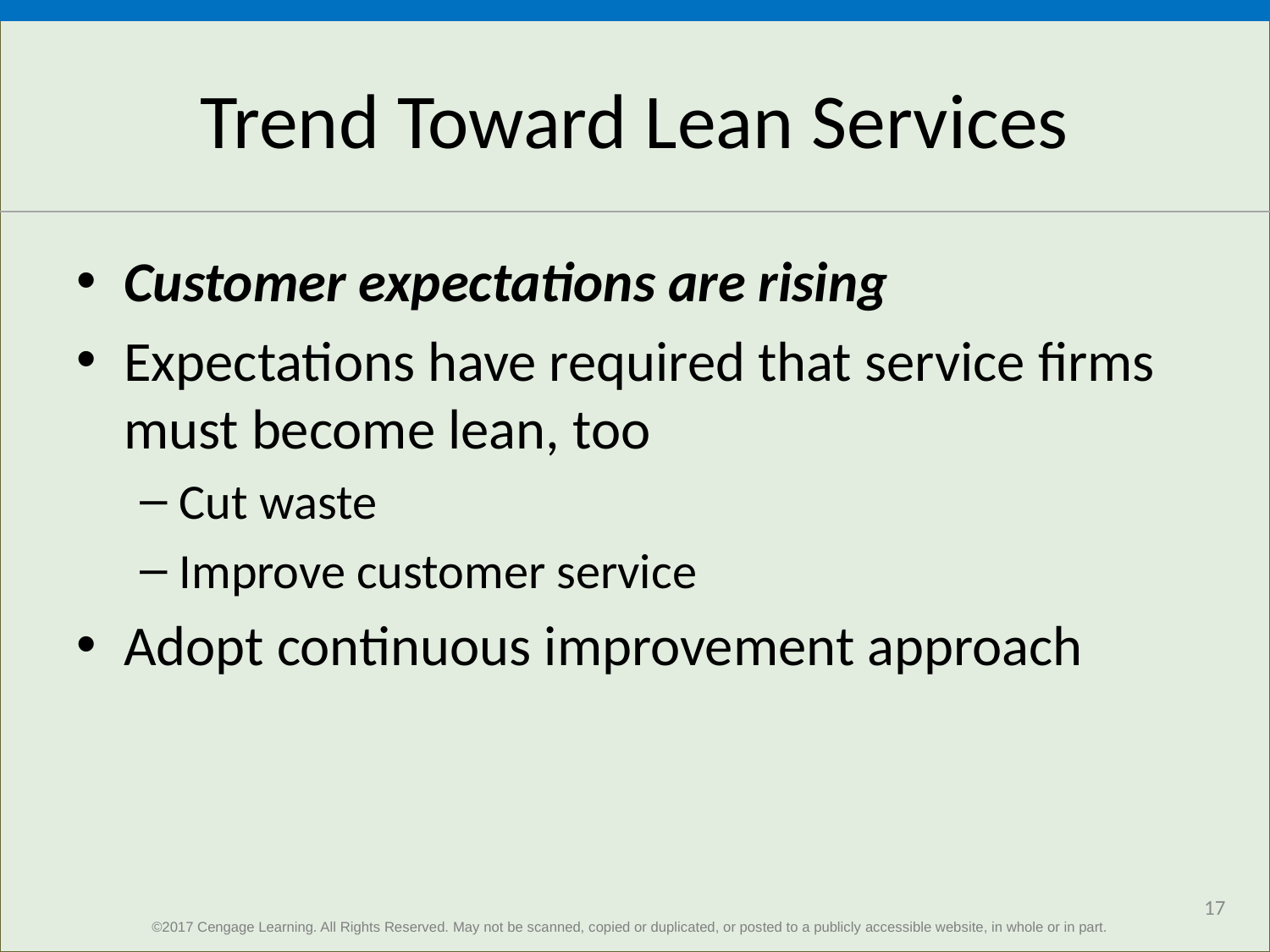

# Trend Toward Lean Services
Customer expectations are rising
Expectations have required that service firms must become lean, too
Cut waste
Improve customer service
Adopt continuous improvement approach
17
©2017 Cengage Learning. All Rights Reserved. May not be scanned, copied or duplicated, or posted to a publicly accessible website, in whole or in part.